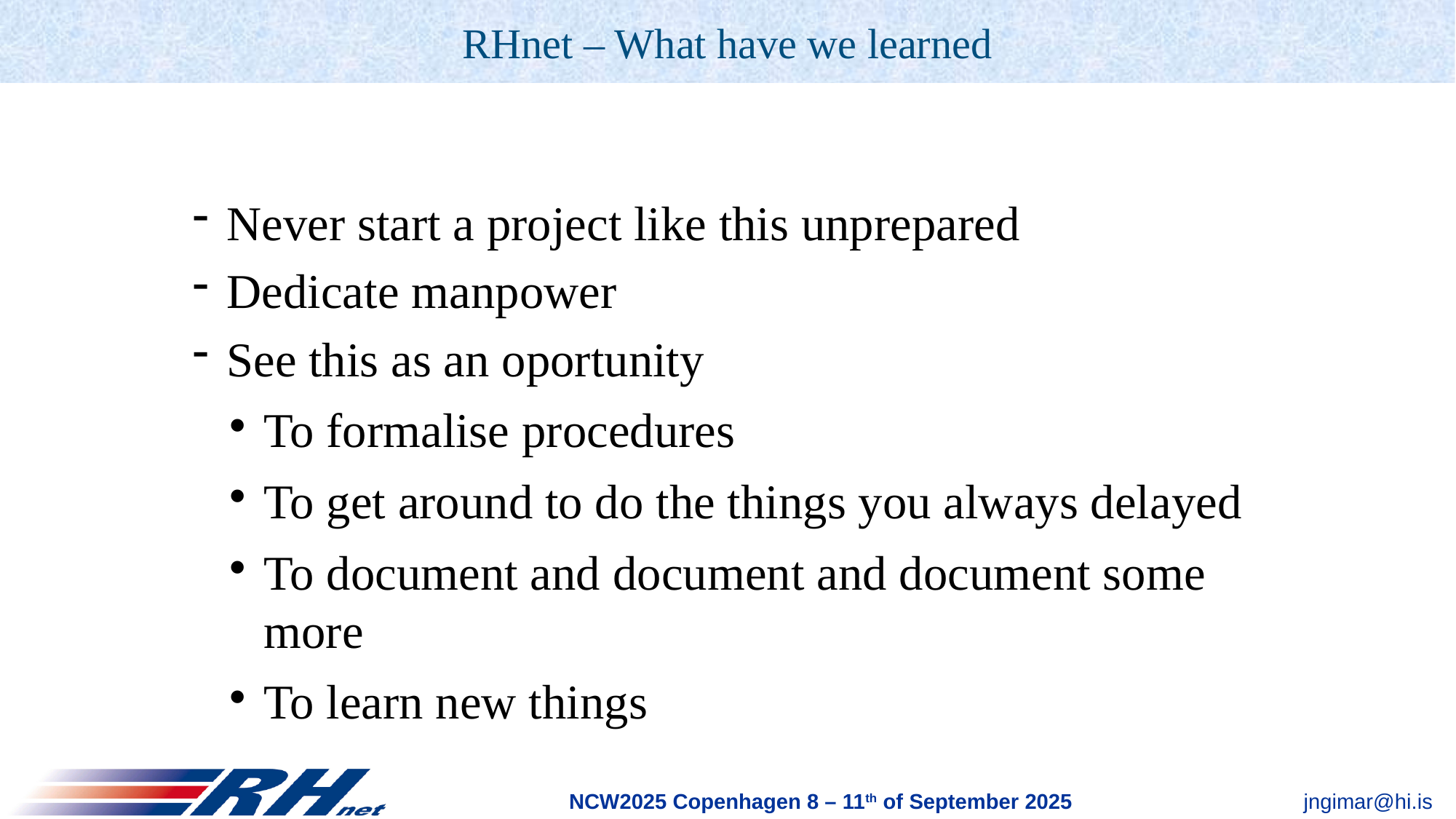

# RHnet – What have we learned

Never start a project like this unprepared
Dedicate manpower
See this as an oportunity
To formalise procedures
To get around to do the things you always delayed
To document and document and document some more
To learn new things